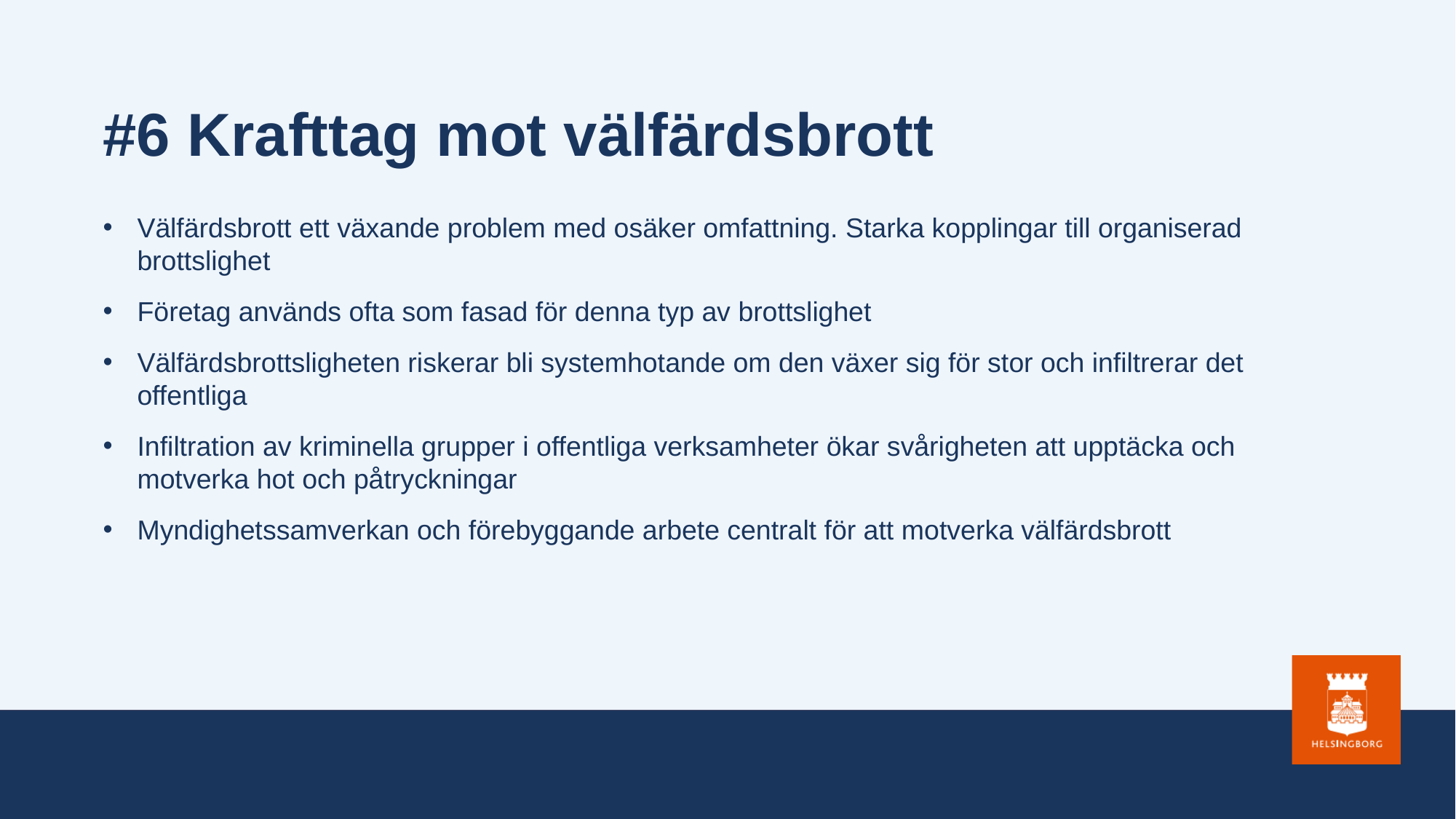

# #6 Krafttag mot välfärdsbrott
Välfärdsbrott ett växande problem med osäker omfattning. Starka kopplingar till organiserad brottslighet
Företag används ofta som fasad för denna typ av brottslighet
Välfärdsbrottsligheten riskerar bli systemhotande om den växer sig för stor och infiltrerar det offentliga
Infiltration av kriminella grupper i offentliga verksamheter ökar svårigheten att upptäcka och motverka hot och påtryckningar
Myndighetssamverkan och förebyggande arbete centralt för att motverka välfärdsbrott